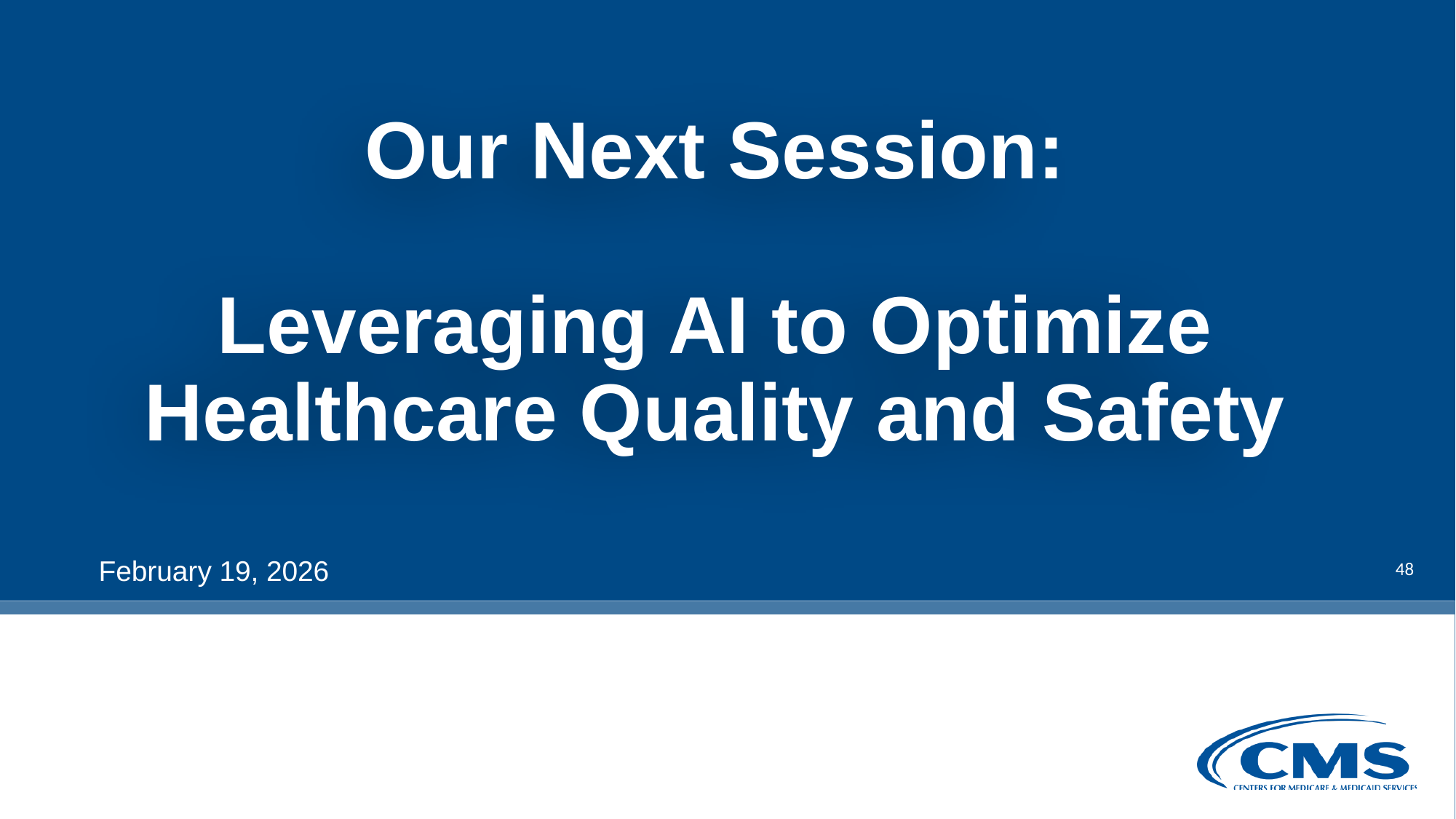

# Our Next Session: Leveraging AI to Optimize Healthcare Quality and Safety
48
February 19, 2026